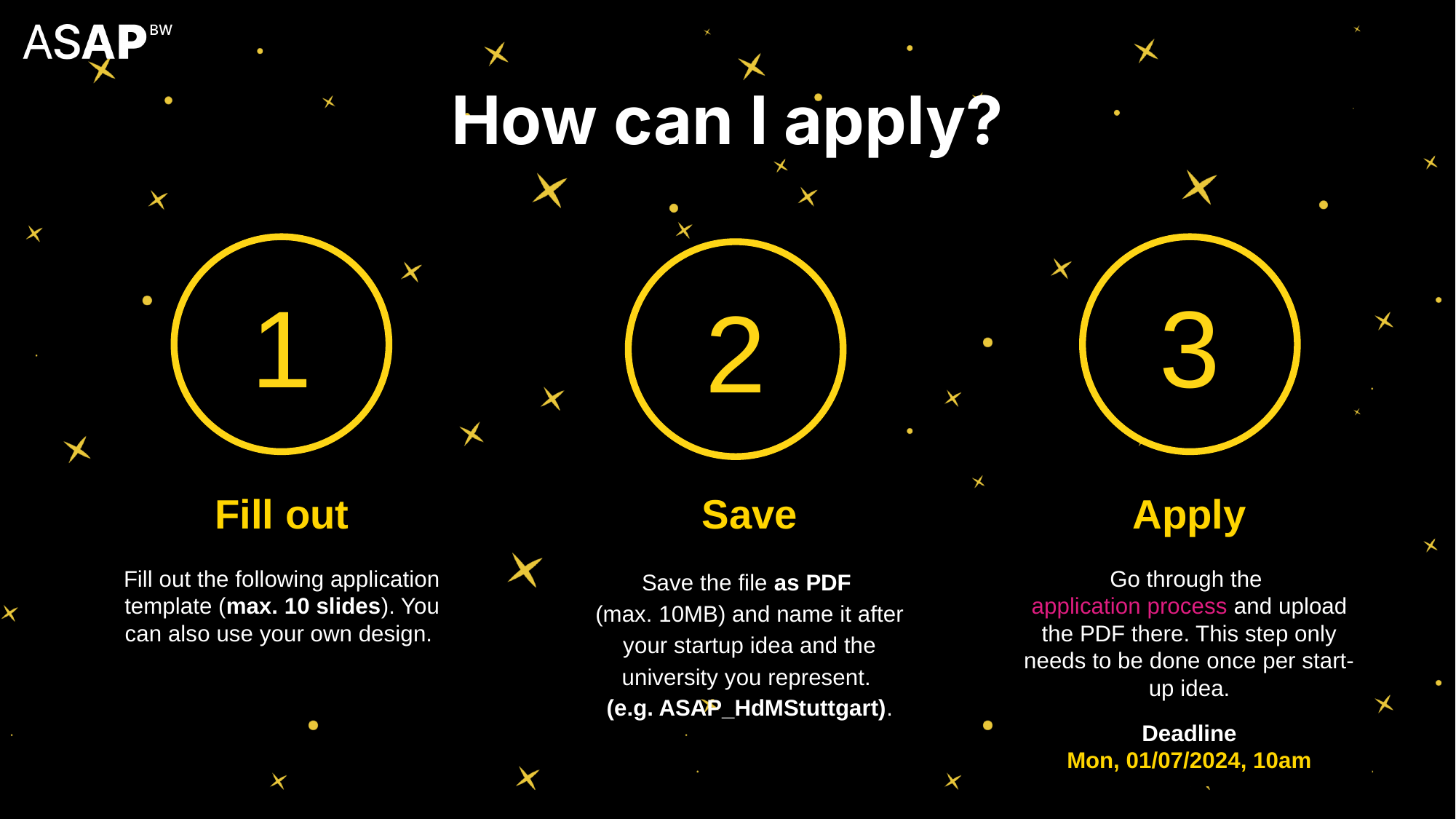

# How can I apply?
3
1
2

Fill out

Fill out the following application template (max. 10 slides). You can also use your own design.

Save

Save the file as PDF
(max. 10MB) and name it after your startup idea and the university you represent.
(e.g. ASAP_HdMStuttgart).

Apply

Go through the application process and upload the PDF there. This step only needs to be done once per start-up idea.
Deadline
Mon, 01/07/2024, 10am